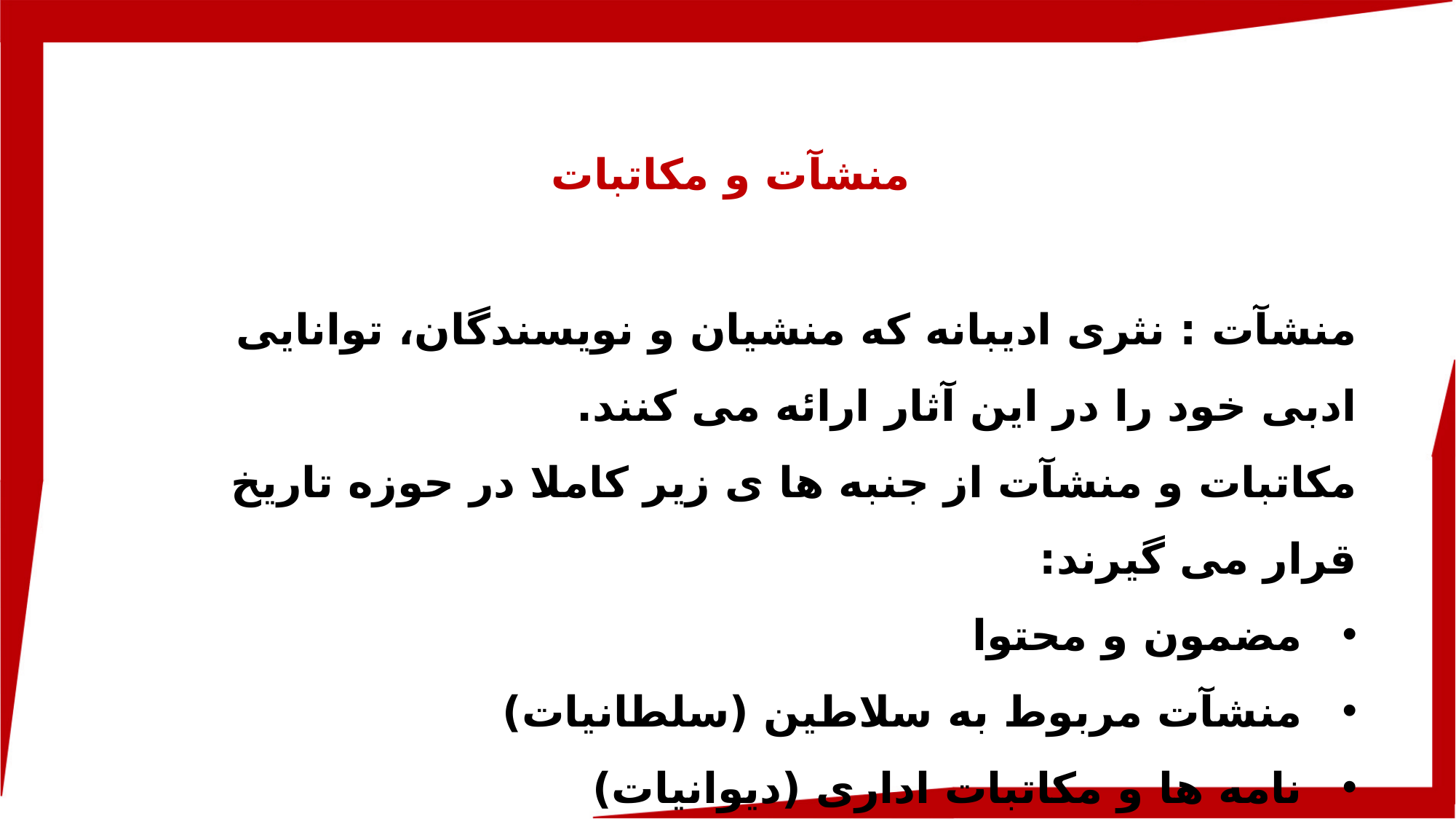

منشآت و مکاتبات
منشآت : نثری ادیبانه که منشیان و نویسندگان، توانایی ادبی خود را در این آثار ارائه می کنند.
مکاتبات و منشآت از جنبه ها ی زیر کاملا در حوزه تاریخ قرار می گیرند:
مضمون و محتوا
منشآت مربوط به سلاطین (سلطانیات)
نامه ها و مکاتبات اداری (دیوانیات)